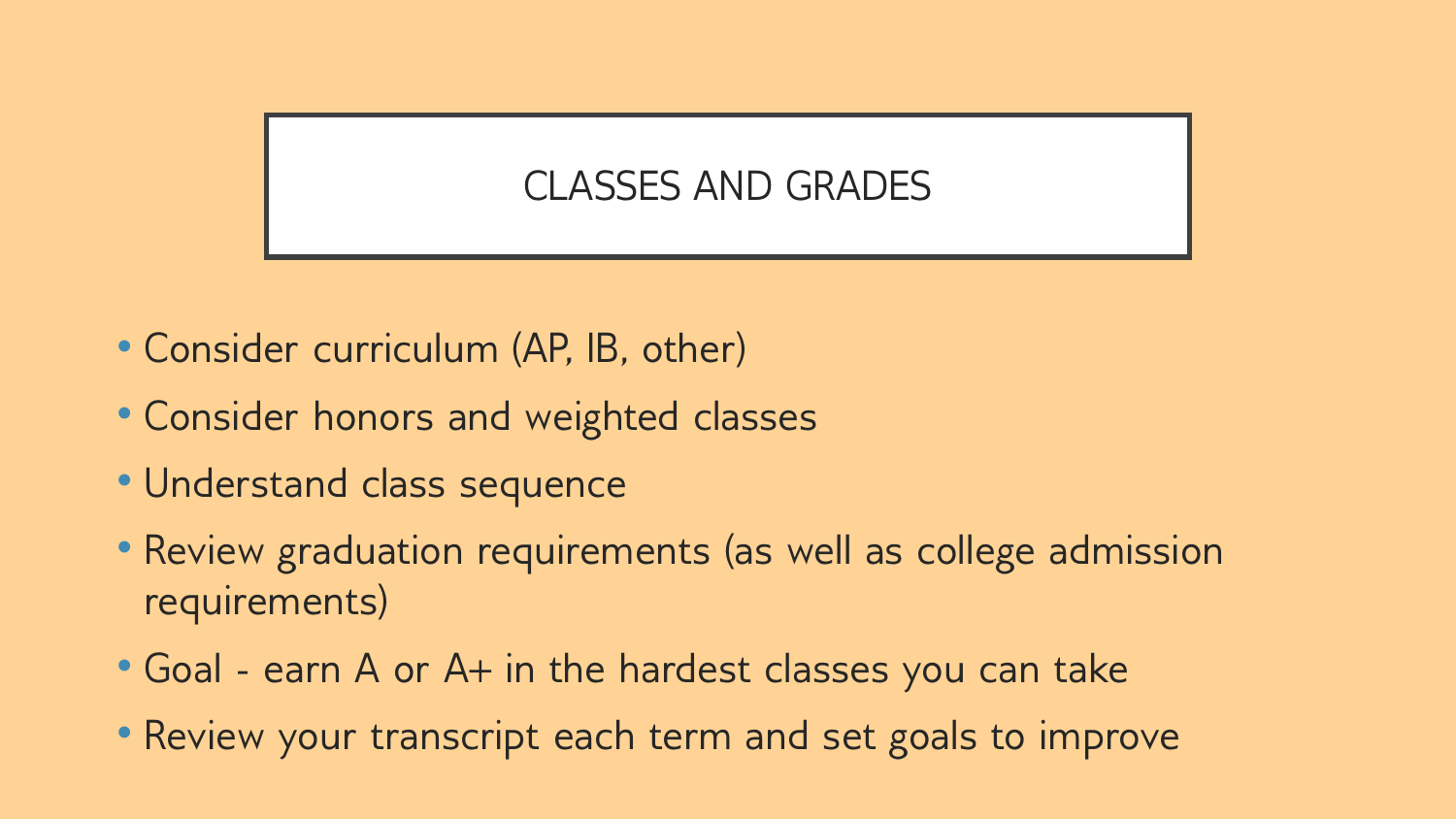

# CLASSES AND GRADES
Consider curriculum (AP, IB, other)
Consider honors and weighted classes
Understand class sequence
Review graduation requirements (as well as college admission requirements)
Goal - earn A or A+ in the hardest classes you can take
Review your transcript each term and set goals to improve